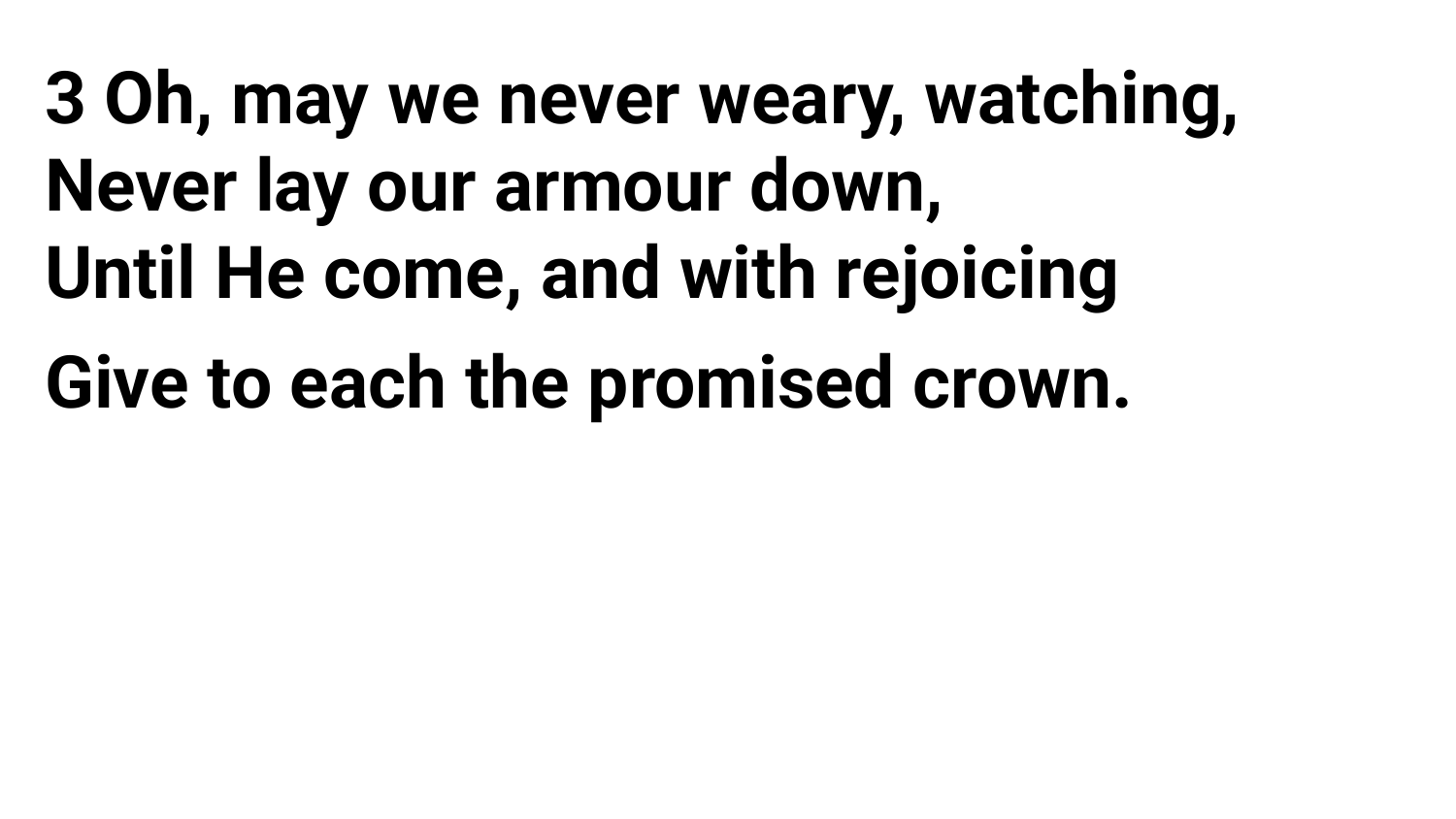

3 Oh, may we never weary, watching,
Never lay our armour down,
Until He come, and with rejoicing
Give to each the promised crown.